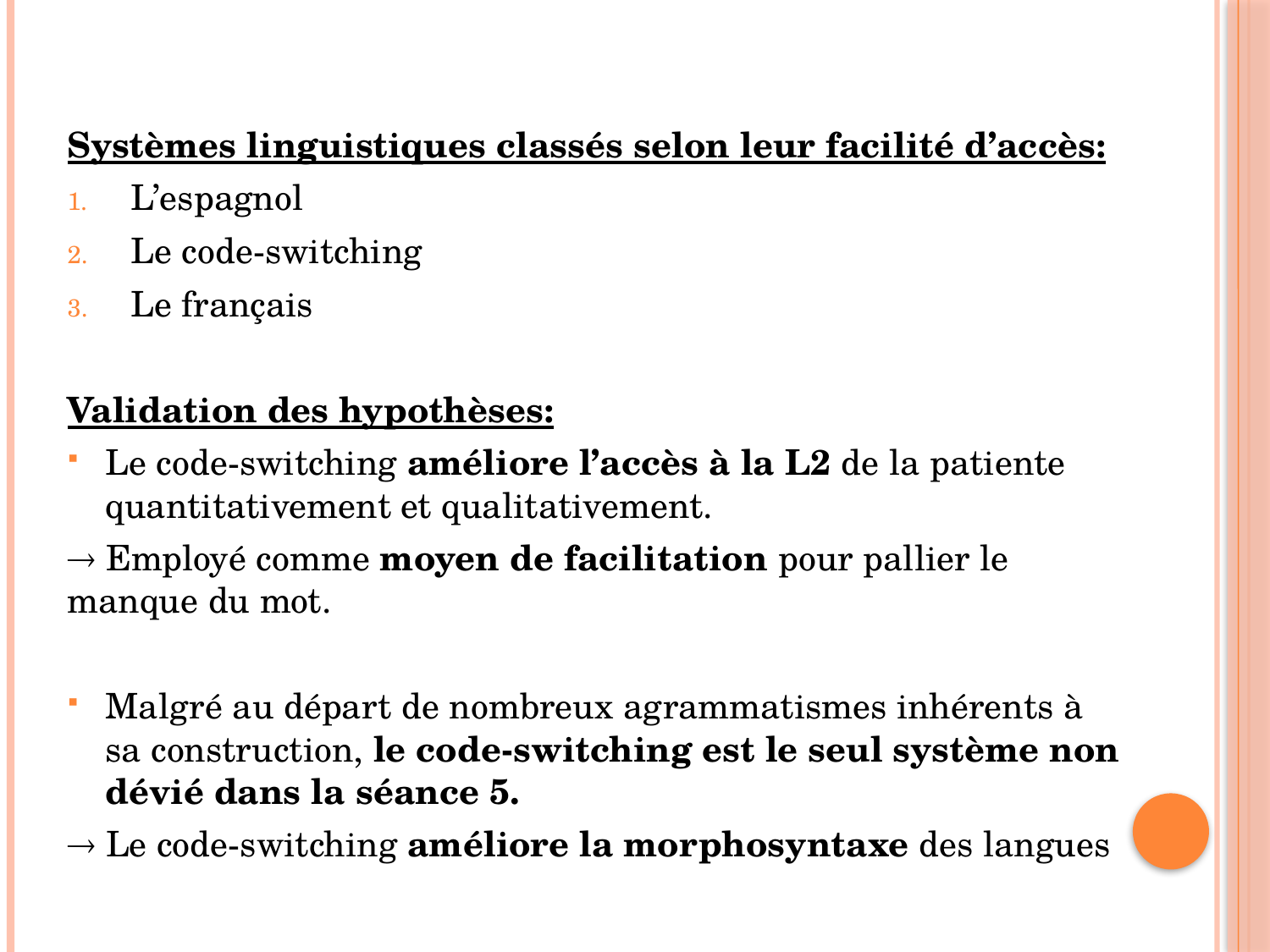

#
Systèmes linguistiques classés selon leur facilité d’accès:
L’espagnol
Le code-switching
Le français

Validation des hypothèses:
Le code-switching améliore l’accès à la L2 de la patiente quantitativement et qualitativement.
→ Employé comme moyen de facilitation pour pallier le manque du mot.

Malgré au départ de nombreux agrammatismes inhérents à sa construction, le code-switching est le seul système non dévié dans la séance 5.
→ Le code-switching améliore la morphosyntaxe des langues